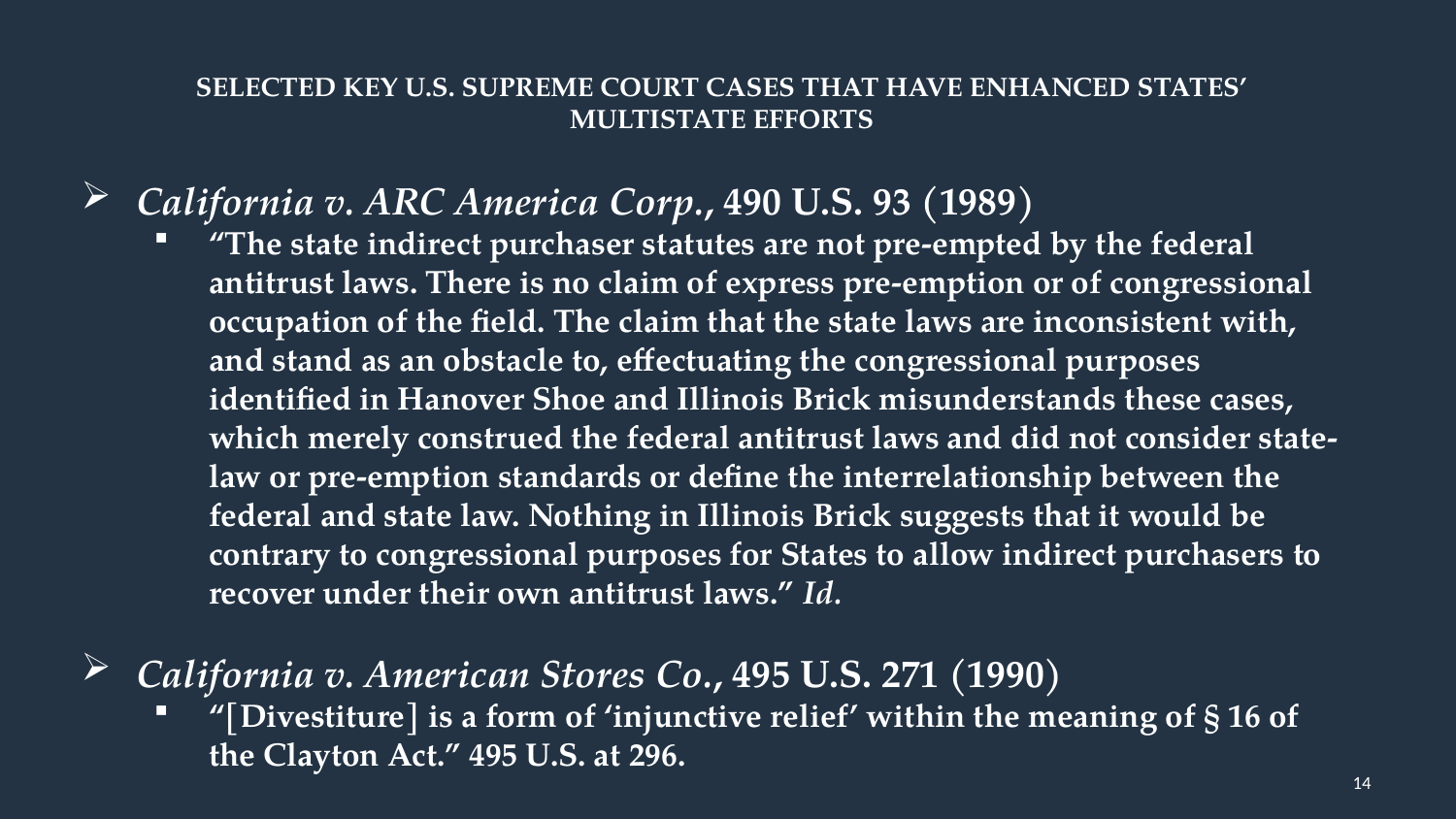

14
# Selected Key U.S. Supreme Court Cases That Have Enhanced States’ Multistate Efforts
California v. ARC America Corp., 490 U.S. 93 (1989)
“The state indirect purchaser statutes are not pre-empted by the federal antitrust laws. There is no claim of express pre-emption or of congressional occupation of the field. The claim that the state laws are inconsistent with, and stand as an obstacle to, effectuating the congressional purposes identified in Hanover Shoe and Illinois Brick misunderstands these cases, which merely construed the federal antitrust laws and did not consider state-law or pre-emption standards or define the interrelationship between the federal and state law. Nothing in Illinois Brick suggests that it would be contrary to congressional purposes for States to allow indirect purchasers to recover under their own antitrust laws.” Id.

California v. American Stores Co., 495 U.S. 271 (1990)
“[Divestiture] is a form of ‘injunctive relief’ within the meaning of § 16 of the Clayton Act.” 495 U.S. at 296.
14